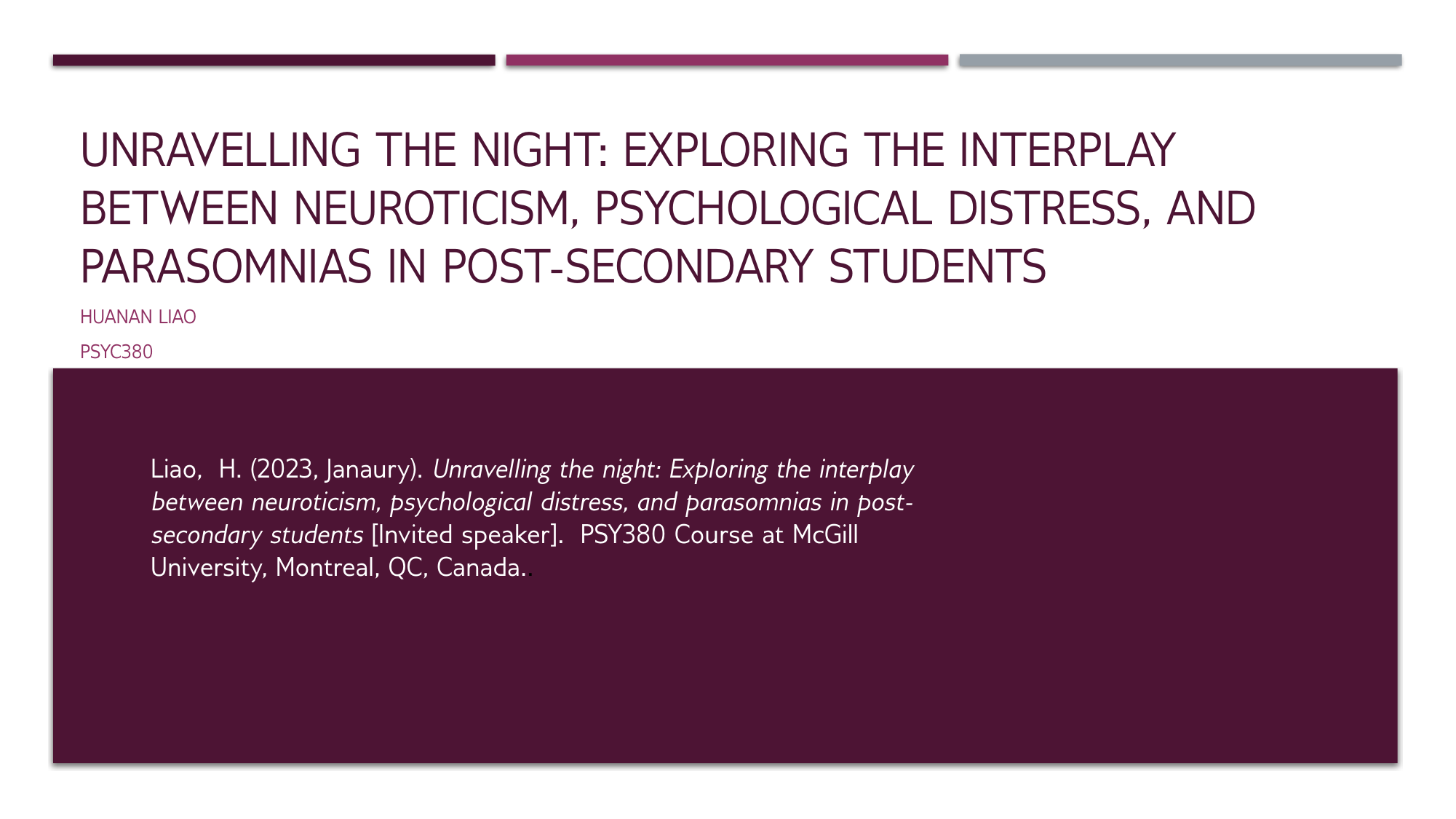

# Unravelling The Night: Exploring the interplay between Neuroticism, psychological distress, and parasomnias in Post-Secondary Students
Huanan Liao
Psyc380
Liao,  H. (2023, Janaury). Unravelling the night: Exploring the interplay between neuroticism, psychological distress, and parasomnias in post-secondary students [Invited speaker].  PSY380 Course at McGill University, Montreal, QC, Canada..